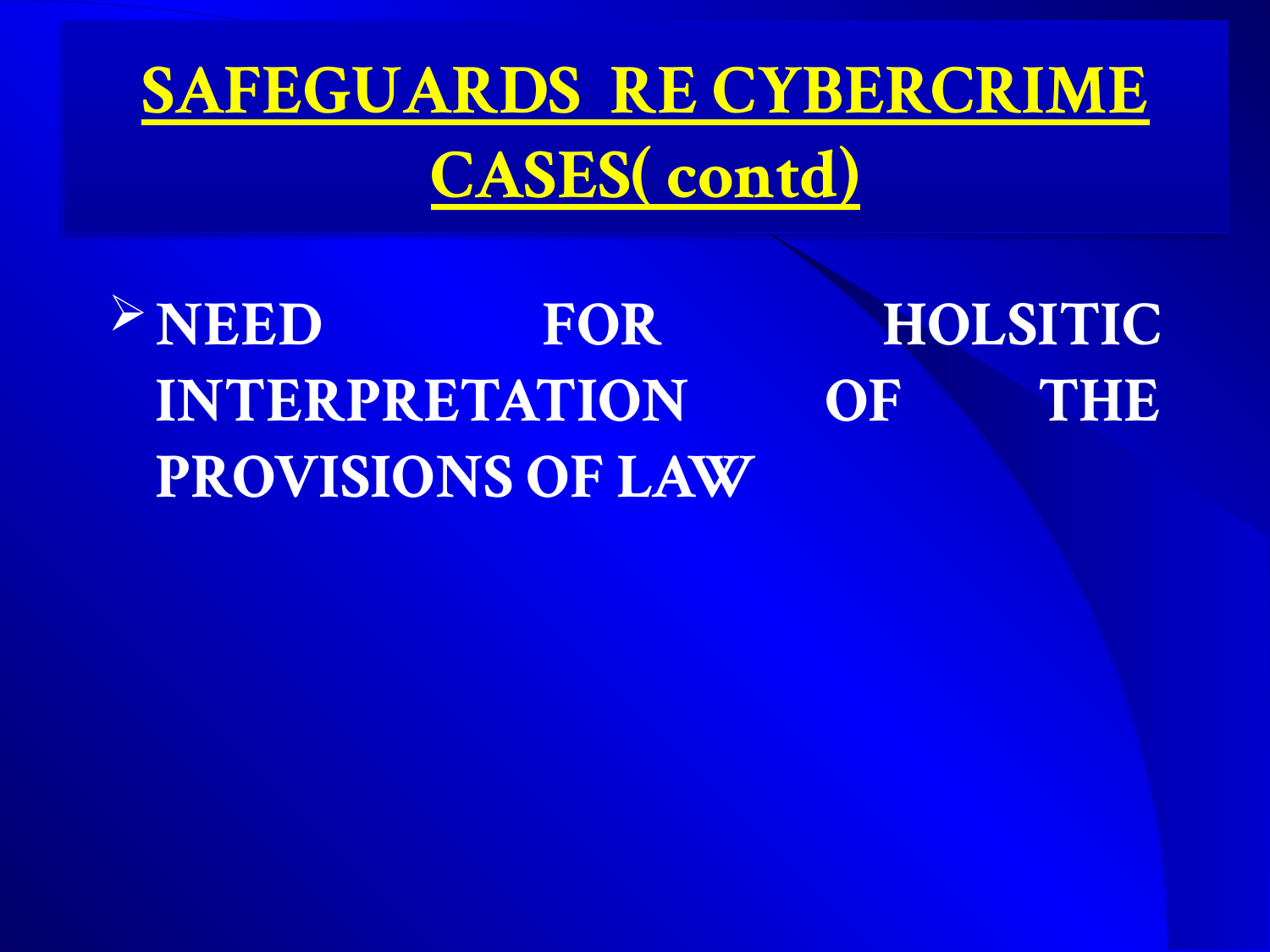

# SAFEGUARDS  RE CYBERCRIME CASES( contd)
NEED FOR HOLSITIC INTERPRETATION OF THE PROVISIONS OF LAW